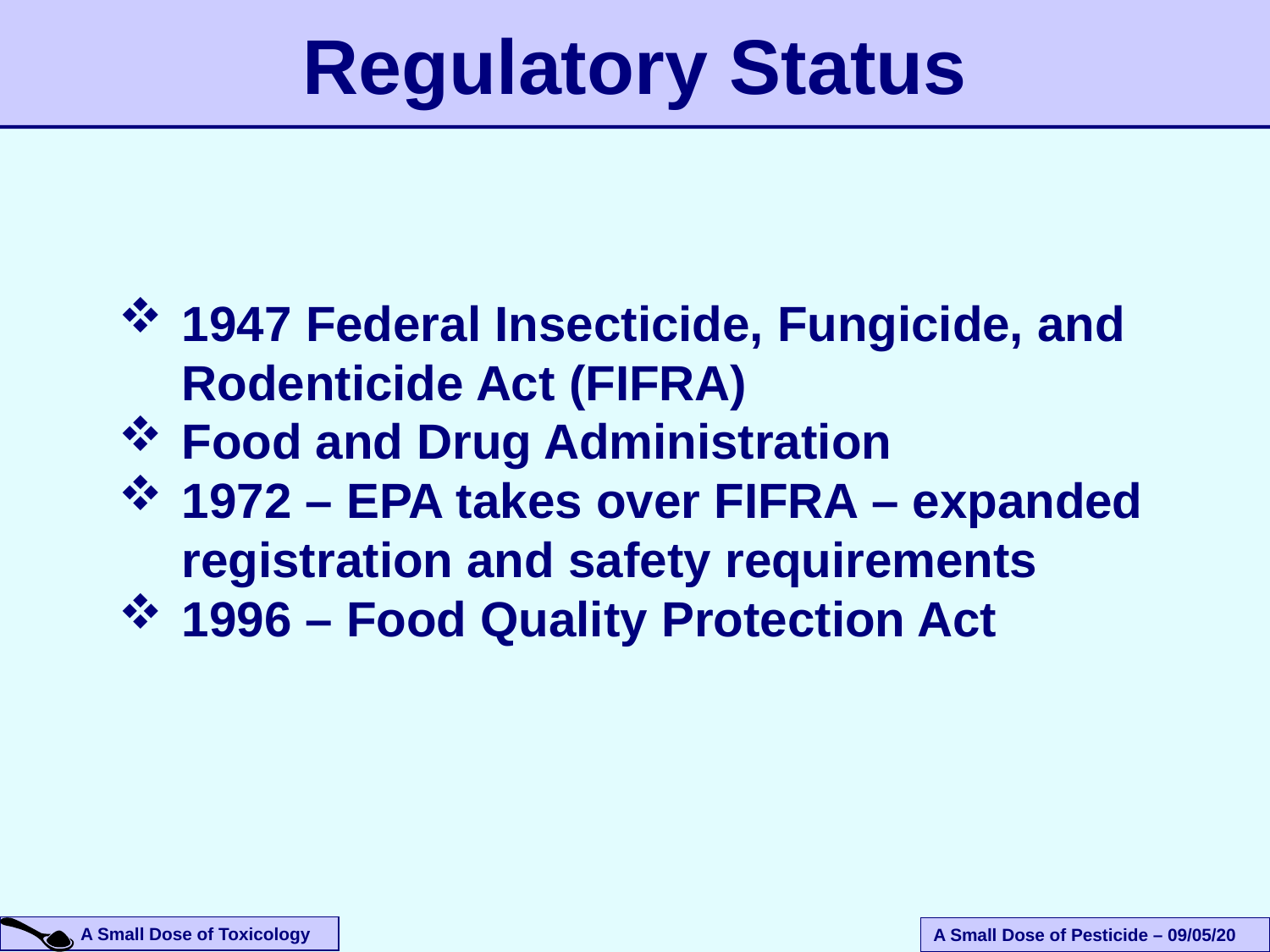

Regulatory Status
1947 Federal Insecticide, Fungicide, and Rodenticide Act (FIFRA)
Food and Drug Administration
1972 – EPA takes over FIFRA – expanded registration and safety requirements
1996 – Food Quality Protection Act